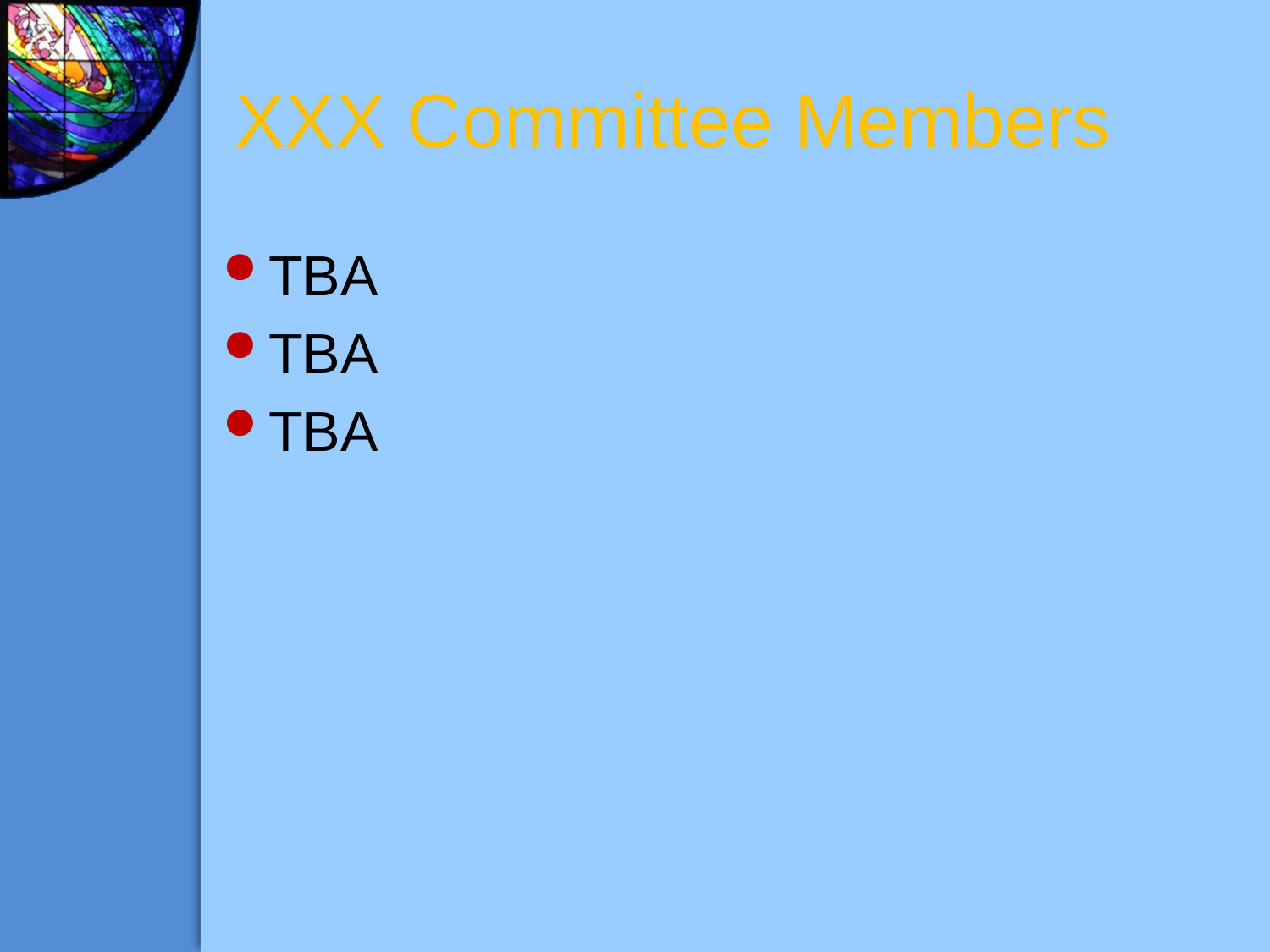

# XXX Committee Members
TBA
TBA
TBA